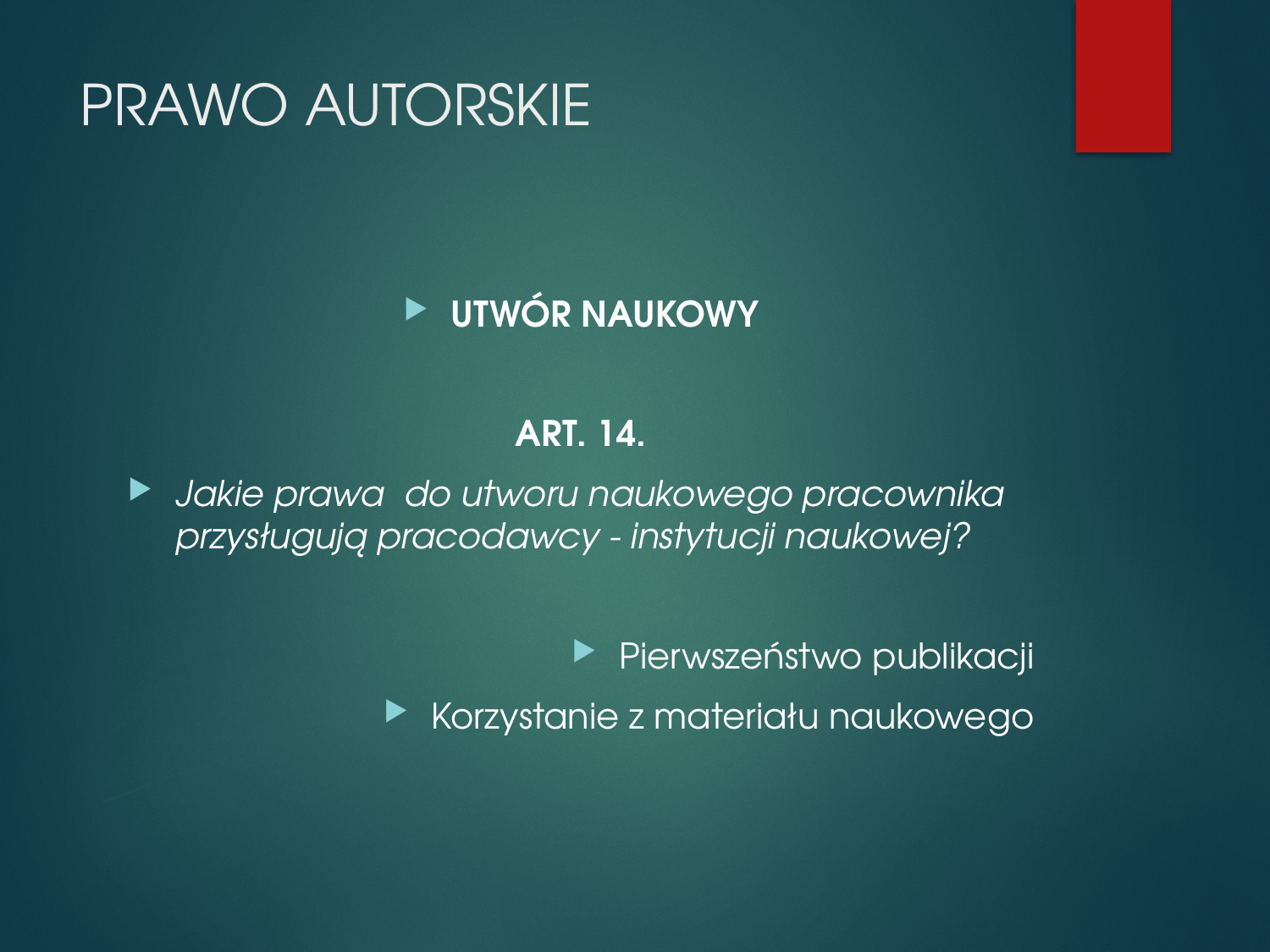

# PRAWO AUTORSKIE
UTWÓR NAUKOWY

ART. 14.
Jakie prawa  do utworu naukowego pracownika przysługują pracodawcy - instytucji naukowej?

Pierwszeństwo publikacji
Korzystanie z materiału naukowego